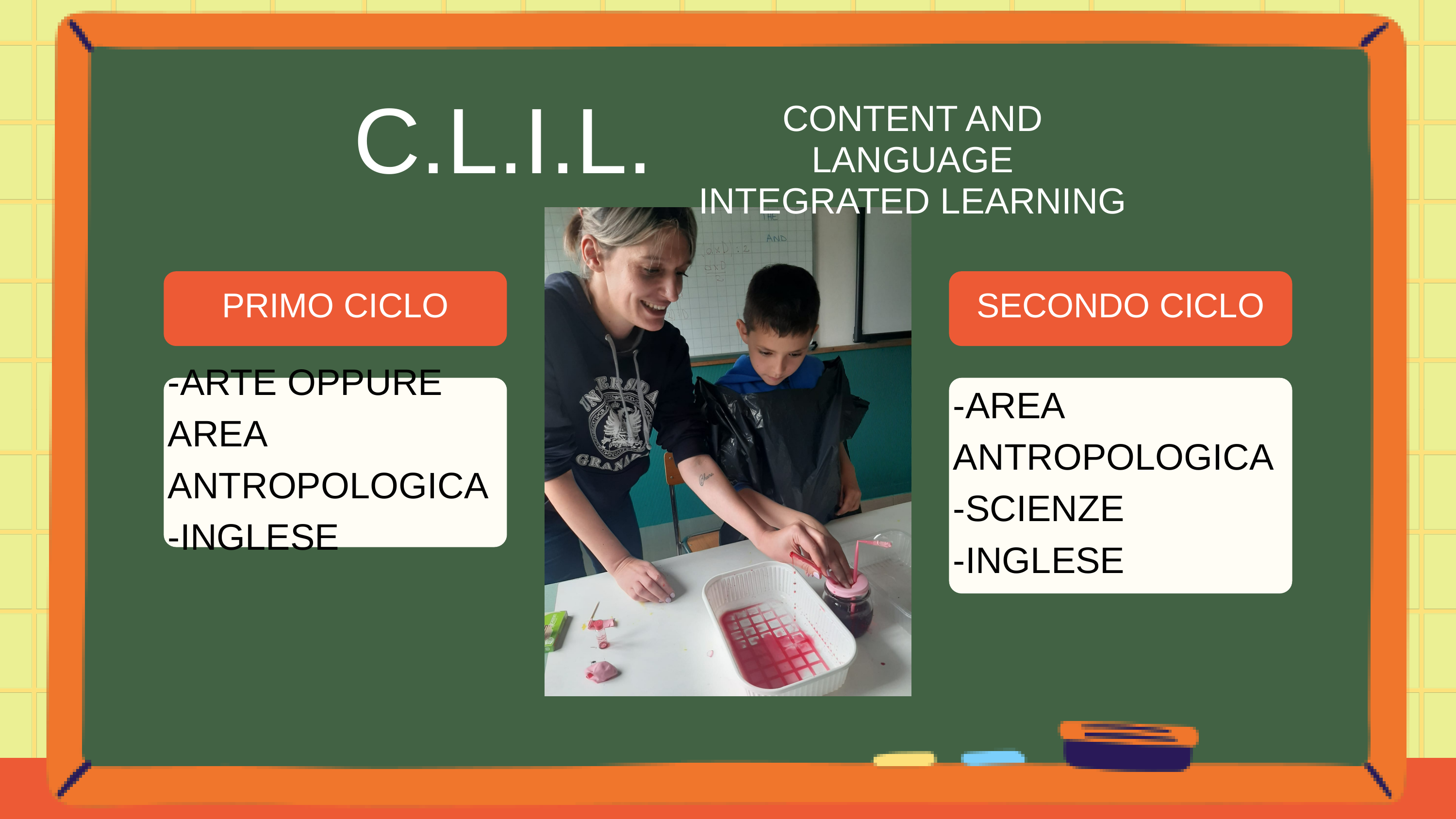

C.L.I.L.
CONTENT AND LANGUAGE
INTEGRATED LEARNING

PRIMO CICLO

SECONDO CICLO

-ARTE OPPURE AREA ANTROPOLOGICA
-INGLESE

-AREA ANTROPOLOGICA
-SCIENZE
-INGLESE